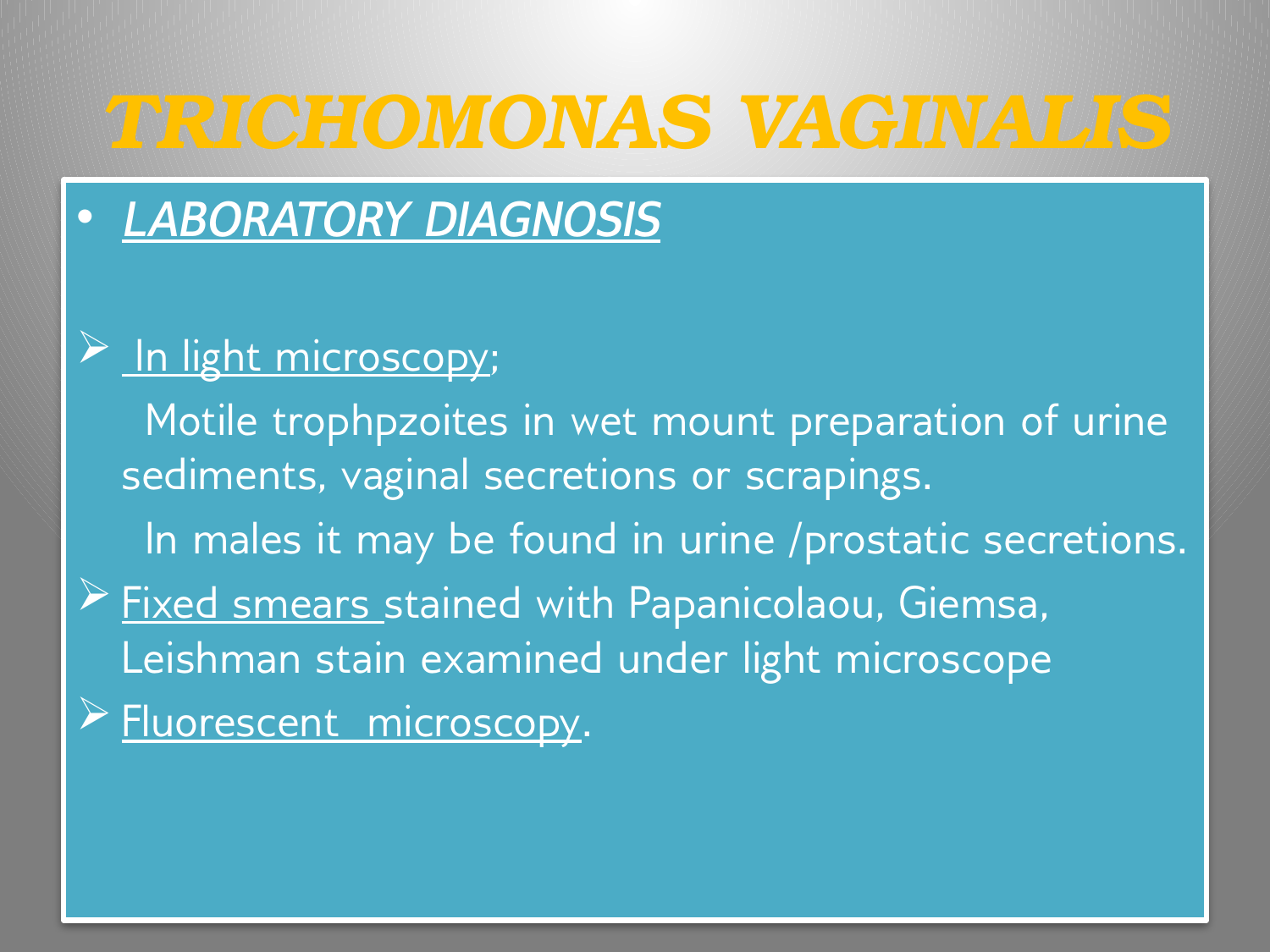

# TRICHOMONAS VAGINALIS
LABORATORY DIAGNOSIS

 In light microscopy;
     Motile trophpzoites in wet mount preparation of urine sediments, vaginal secretions or scrapings.
     In males it may be found in urine /prostatic secretions.
Fixed smears stained with Papanicolaou, Giemsa, Leishman stain examined under light microscope
Fluorescent  microscopy.

97